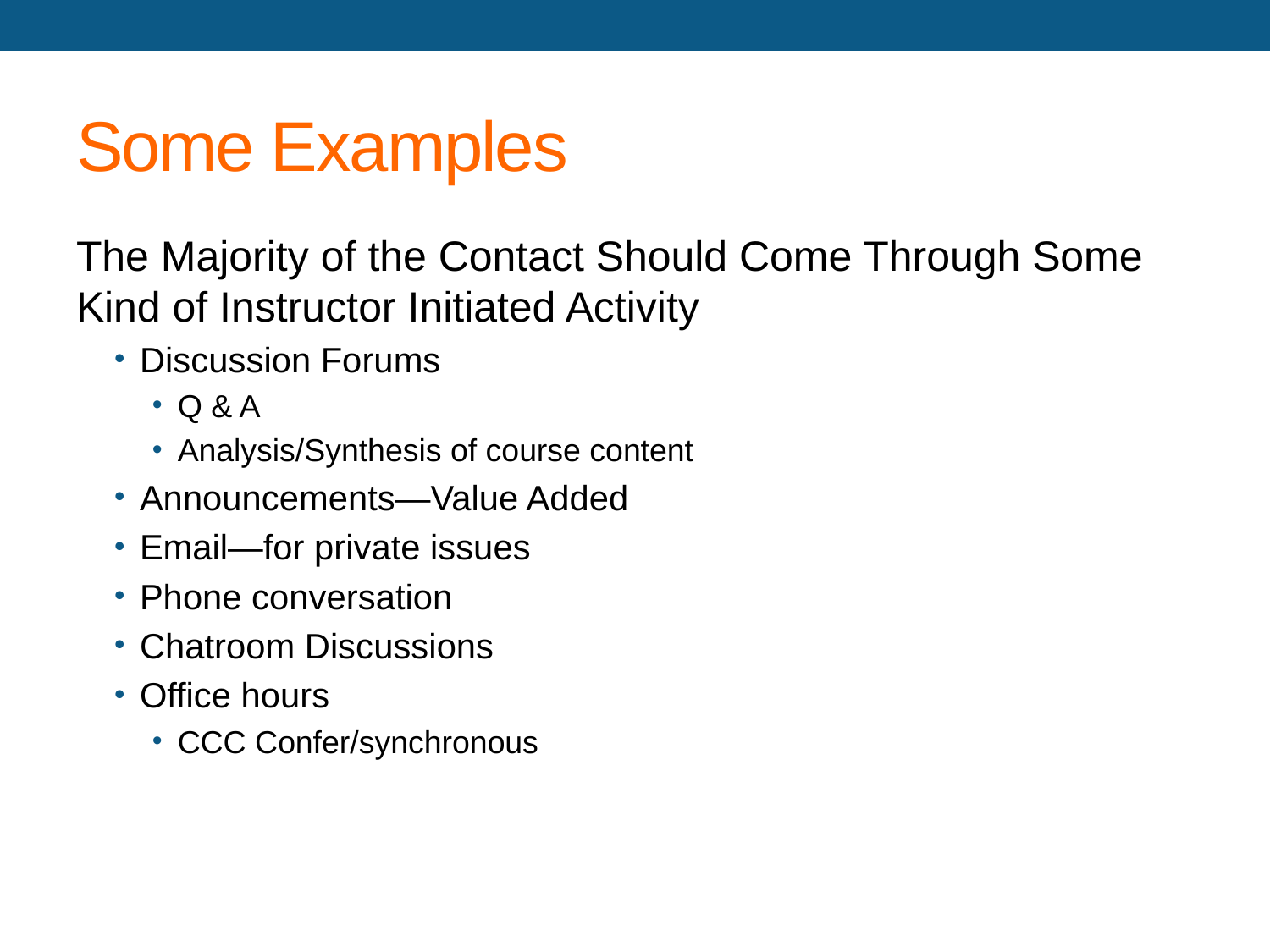

# Some Examples
The Majority of the Contact Should Come Through Some Kind of Instructor Initiated Activity
Discussion Forums
Q & A
Analysis/Synthesis of course content
Announcements—Value Added
Email—for private issues
Phone conversation
Chatroom Discussions
Office hours
CCC Confer/synchronous